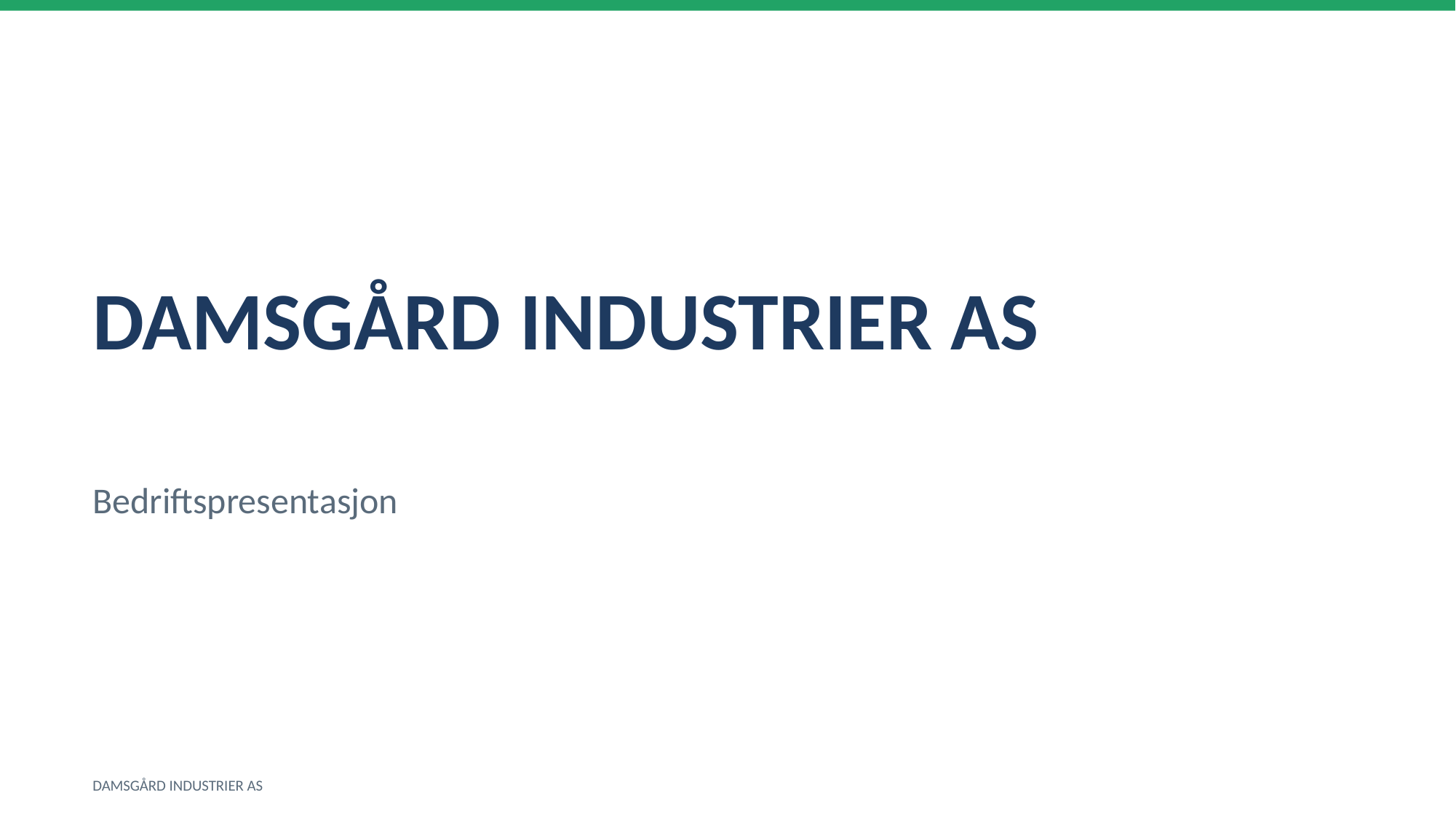

DAMSGÅRD INDUSTRIER AS
Bedriftspresentasjon
DAMSGÅRD INDUSTRIER AS